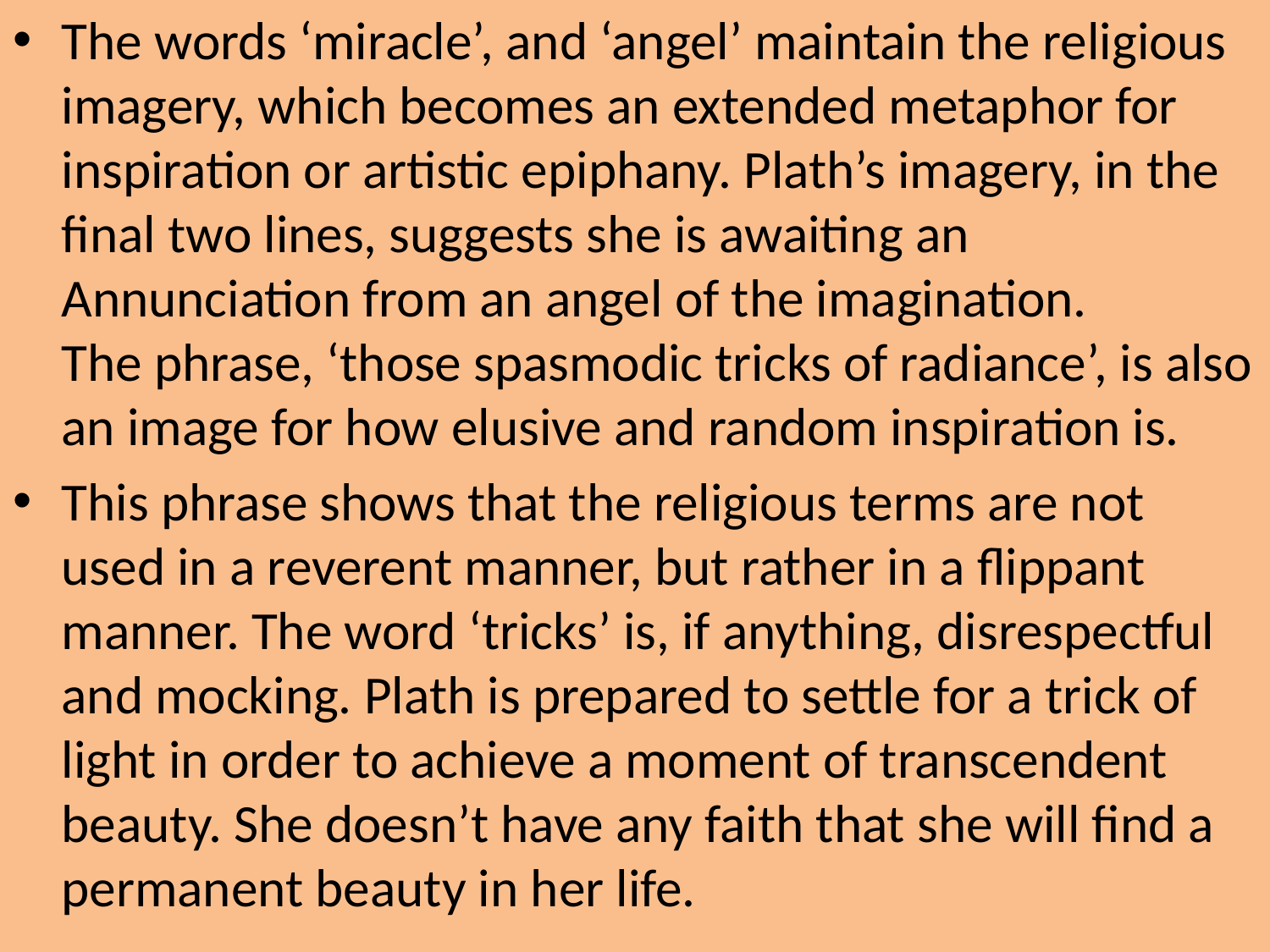

The words ‘miracle’, and ‘angel’ maintain the religious imagery, which becomes an extended metaphor for inspiration or artistic epiphany. Plath’s imagery, in the final two lines, suggests she is awaiting an Annunciation from an angel of the imagination.
The phrase, ‘those spasmodic tricks of radiance’, is also an image for how elusive and random inspiration is.
This phrase shows that the religious terms are not used in a reverent manner, but rather in a flippant manner. The word ‘tricks’ is, if anything, disrespectful and mocking. Plath is prepared to settle for a trick of light in order to achieve a moment of transcendent beauty. She doesn’t have any faith that she will find a permanent beauty in her life.